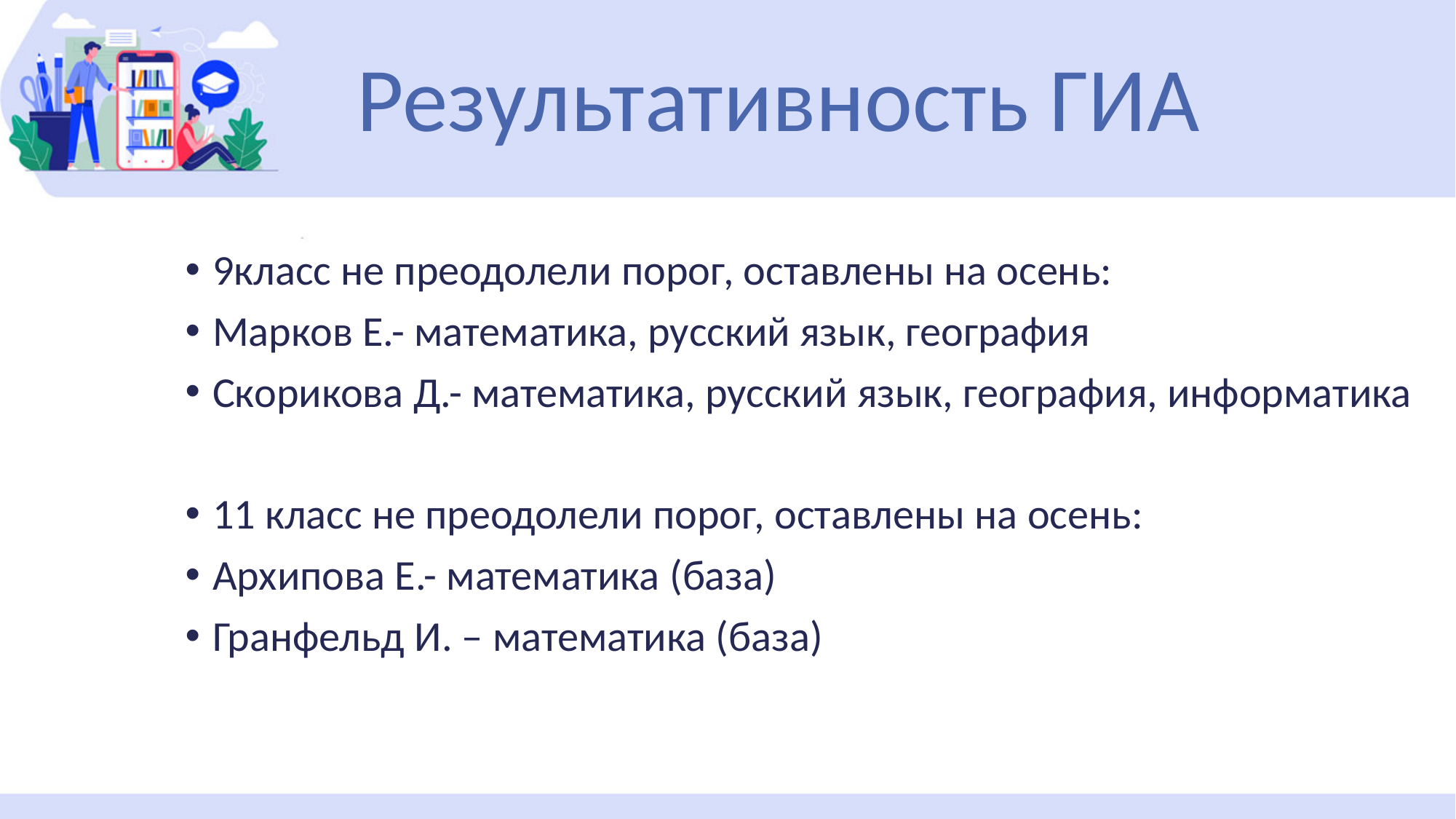

# Результативность ГИА
9класс не преодолели порог, оставлены на осень:
Марков Е.- математика, русский язык, география
Скорикова Д.- математика, русский язык, география, информатика

11 класс не преодолели порог, оставлены на осень:
Архипова Е.- математика (база)
Гранфельд И. – математика (база)